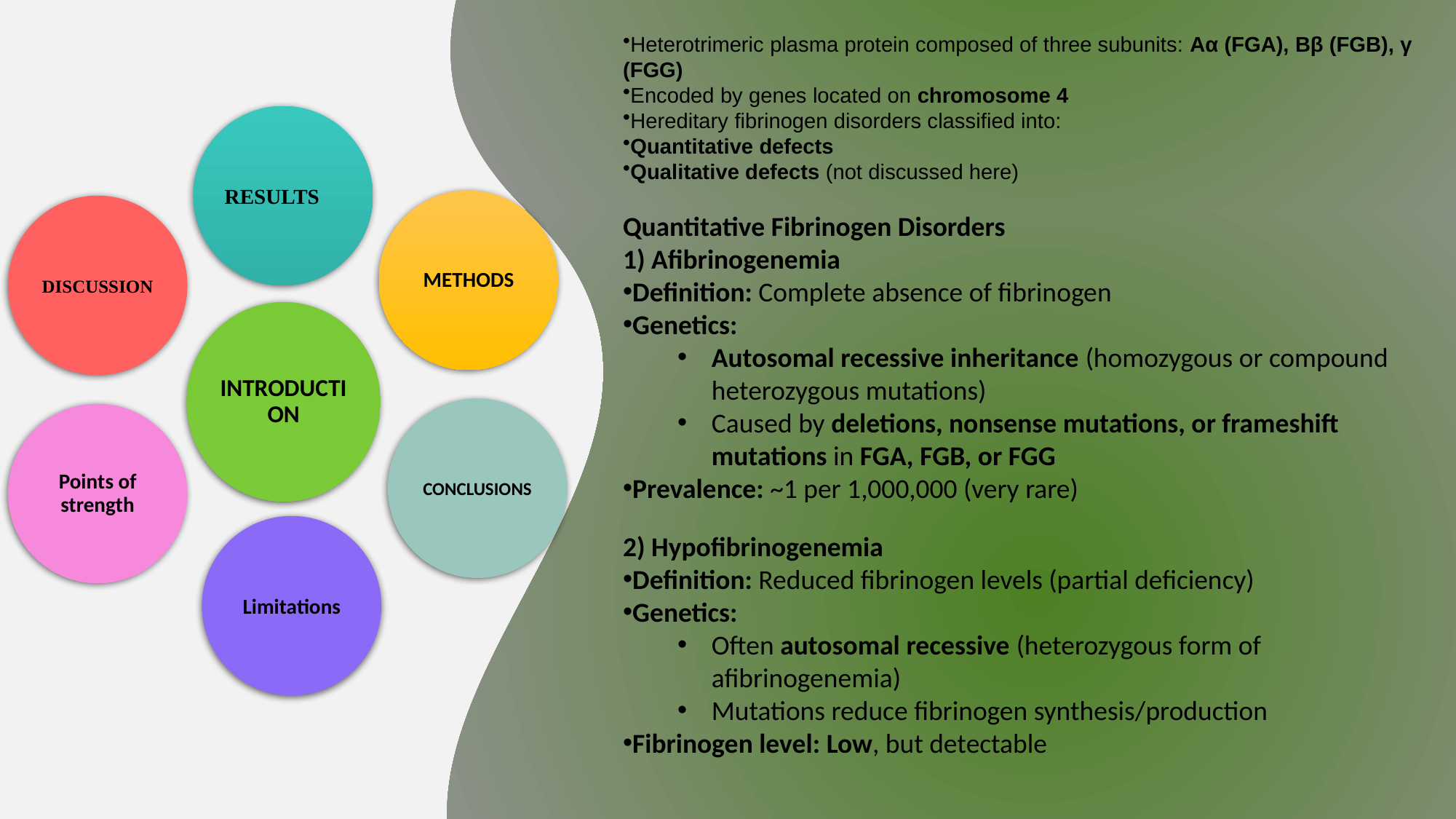

Heterotrimeric plasma protein composed of three subunits: Aα (FGA), Bβ (FGB), γ (FGG)
Encoded by genes located on chromosome 4
Hereditary fibrinogen disorders classified into:
Quantitative defects
Qualitative defects (not discussed here)

Quantitative Fibrinogen Disorders
1) Afibrinogenemia
Definition: Complete absence of fibrinogen
Genetics:
Autosomal recessive inheritance (homozygous or compound heterozygous mutations)
Caused by deletions, nonsense mutations, or frameshift mutations in FGA, FGB, or FGG
Prevalence: ~1 per 1,000,000 (very rare)

2) Hypofibrinogenemia
Definition: Reduced fibrinogen levels (partial deficiency)
Genetics:
Often autosomal recessive (heterozygous form of afibrinogenemia)
Mutations reduce fibrinogen synthesis/production
Fibrinogen level: Low, but detectable

RESULTS
METHODS
DISCUSSION

INTRODUCTION
CONCLUSIONS
Points of strength

Limitations
3